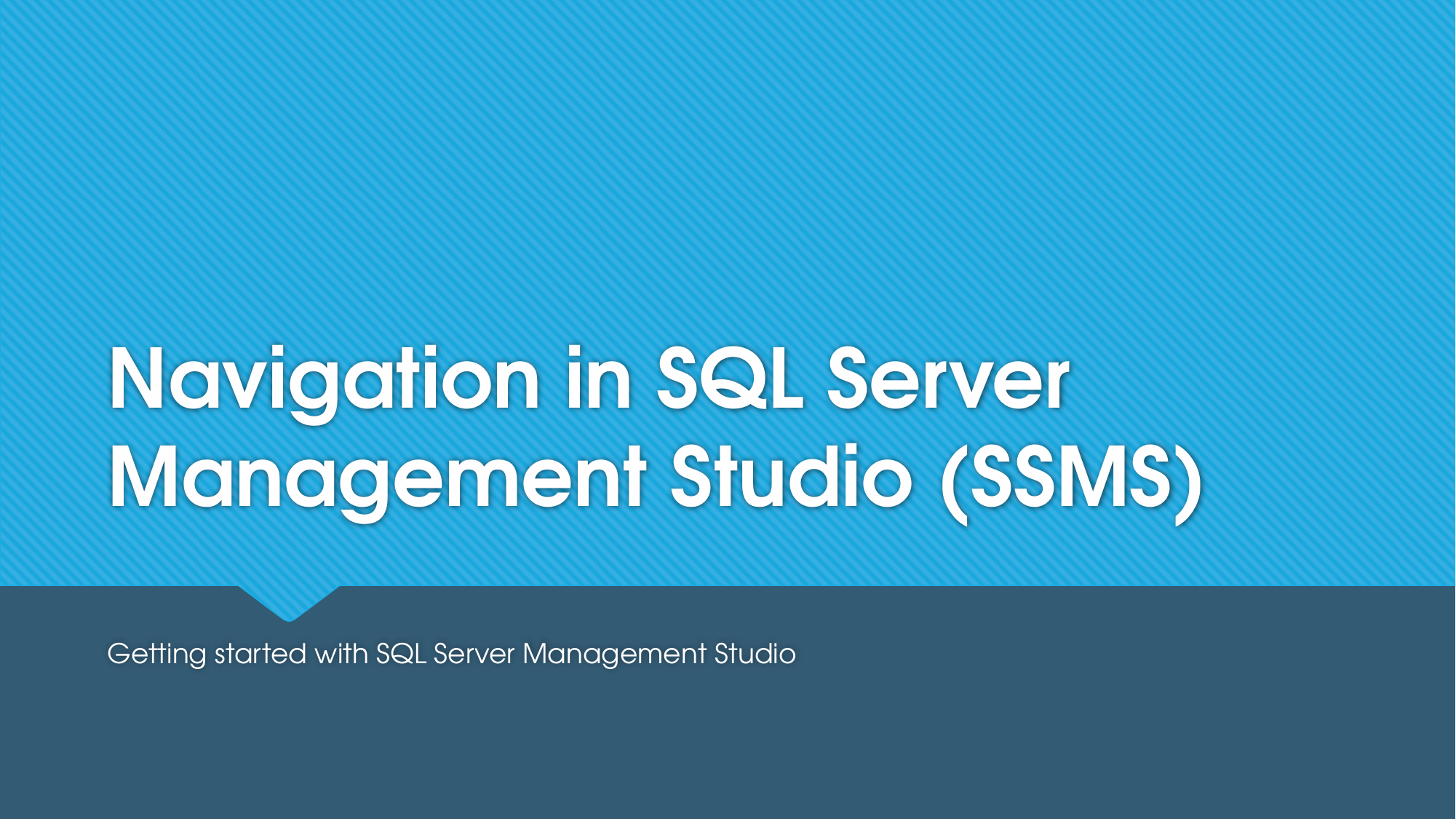

# Navigation in SQL Server Management Studio (SSMS)
Getting started with SQL Server Management Studio